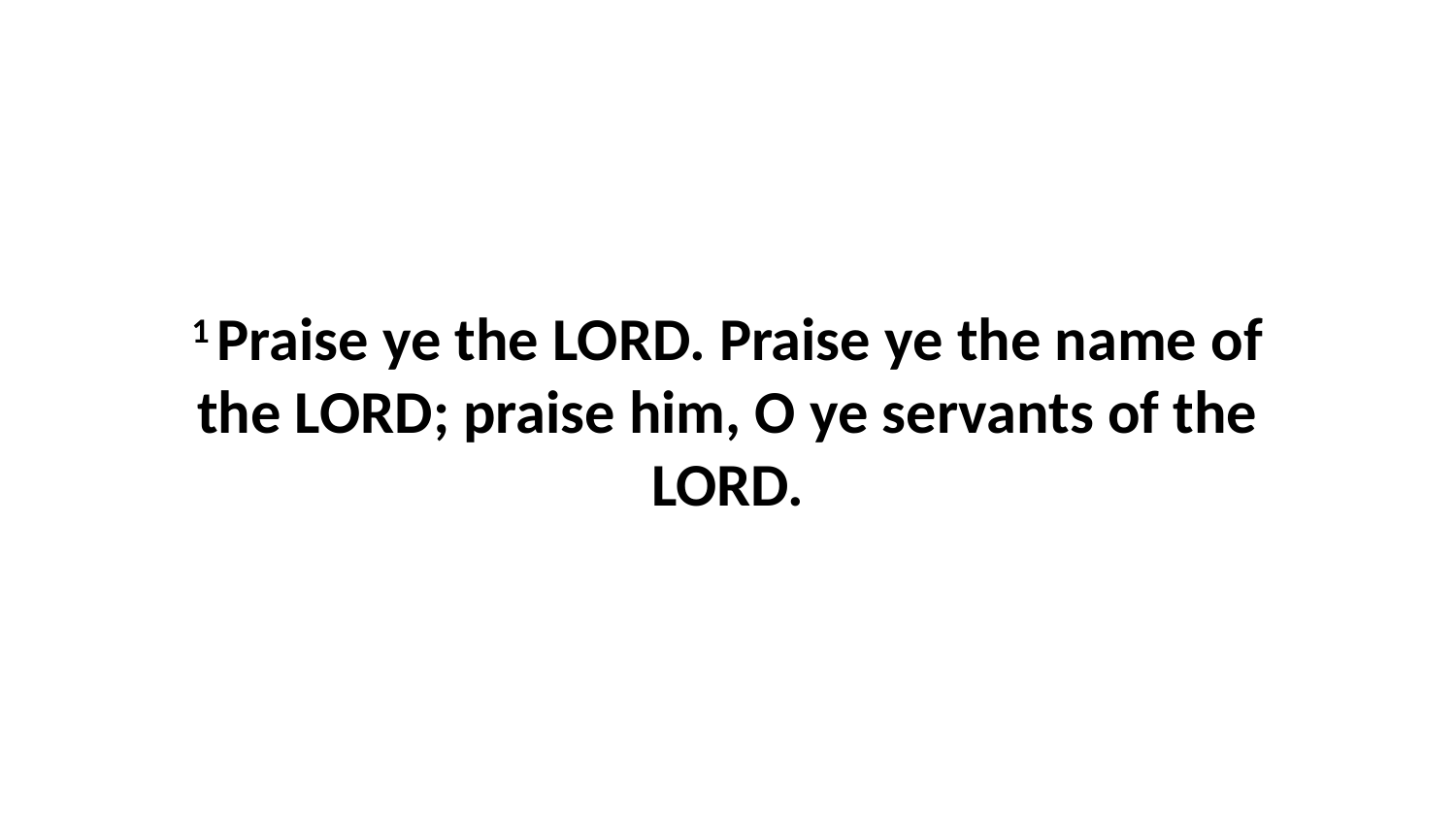

1 Praise ye the LORD. Praise ye the name of the LORD; praise him, O ye servants of the LORD.